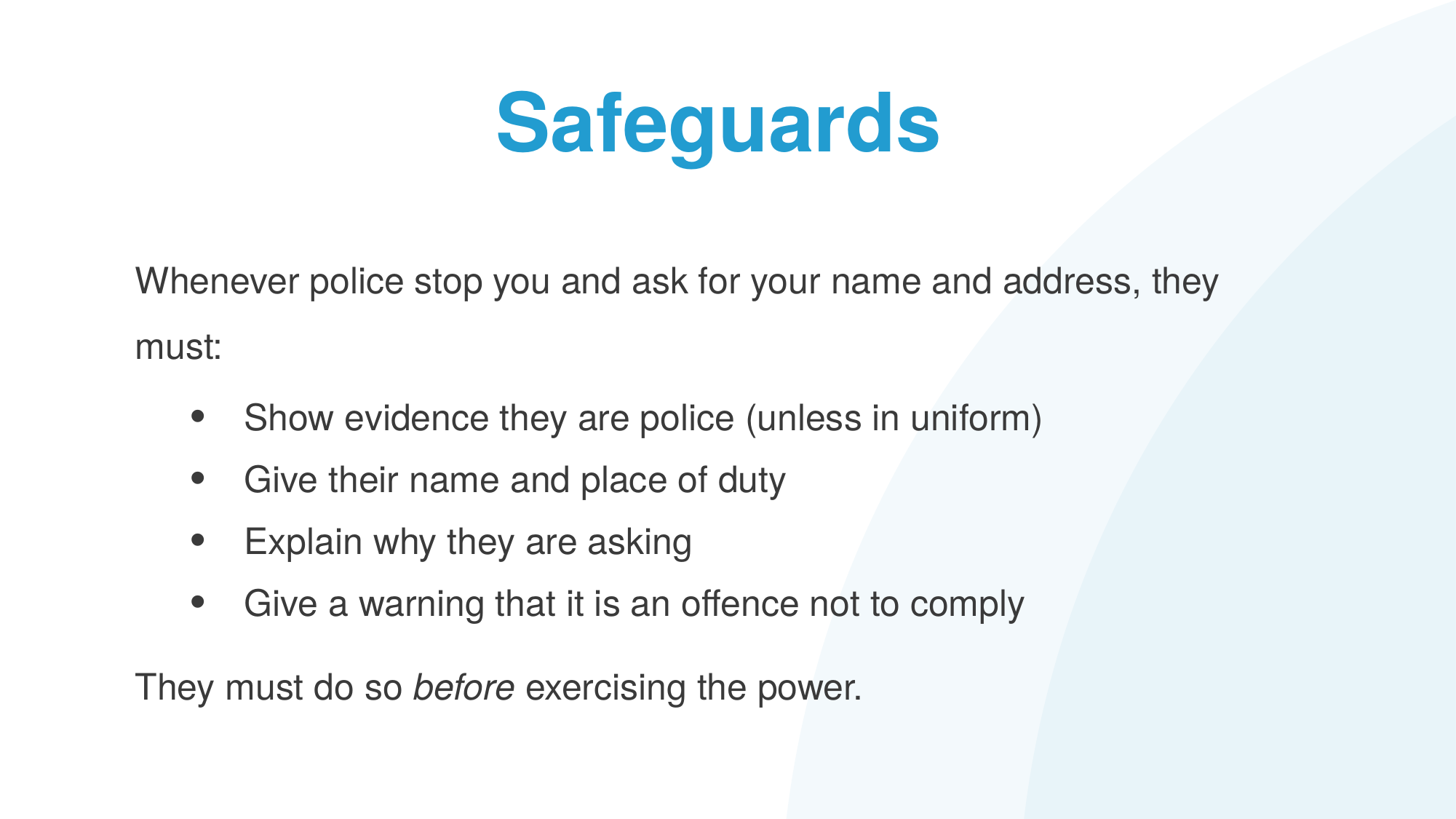

# Safeguards
Whenever police stop you and ask for your name and address, they must:
Show evidence they are police (unless in uniform)
Give their name and place of duty
Explain why they are asking
Give a warning that it is an offence not to comply
They must do so before exercising the power.